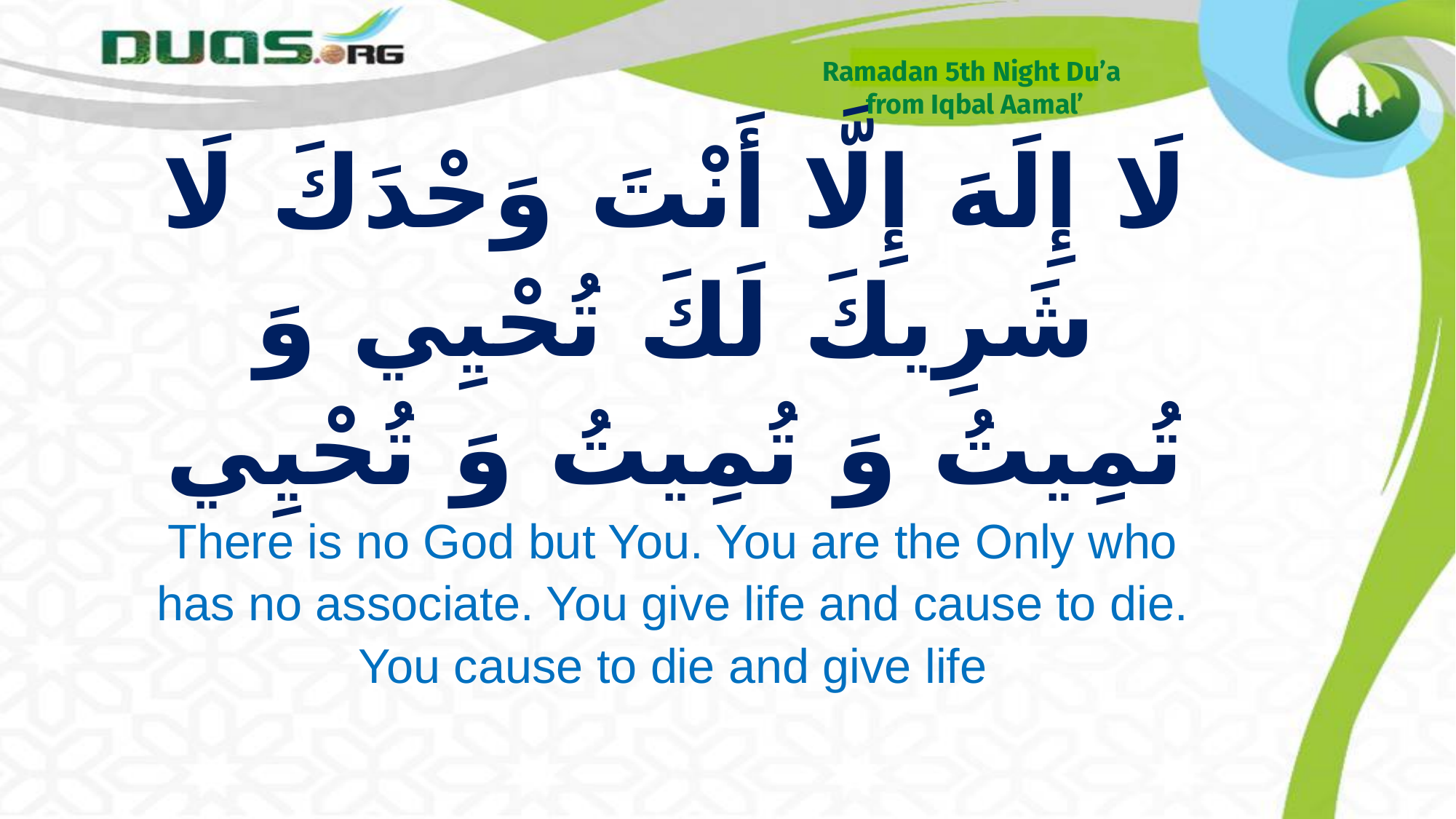

Ramadan 5th Night Du’a
from Iqbal Aamal’
# لَا إِلَهَ إِلَّا أَنْتَ وَحْدَكَ لَا شَرِيكَ لَكَ تُحْيِي وَ تُمِيتُ وَ تُمِيتُ وَ تُحْيِي
There is no God but You. You are the Only who has no associate. You give life and cause to die. You cause to die and give life